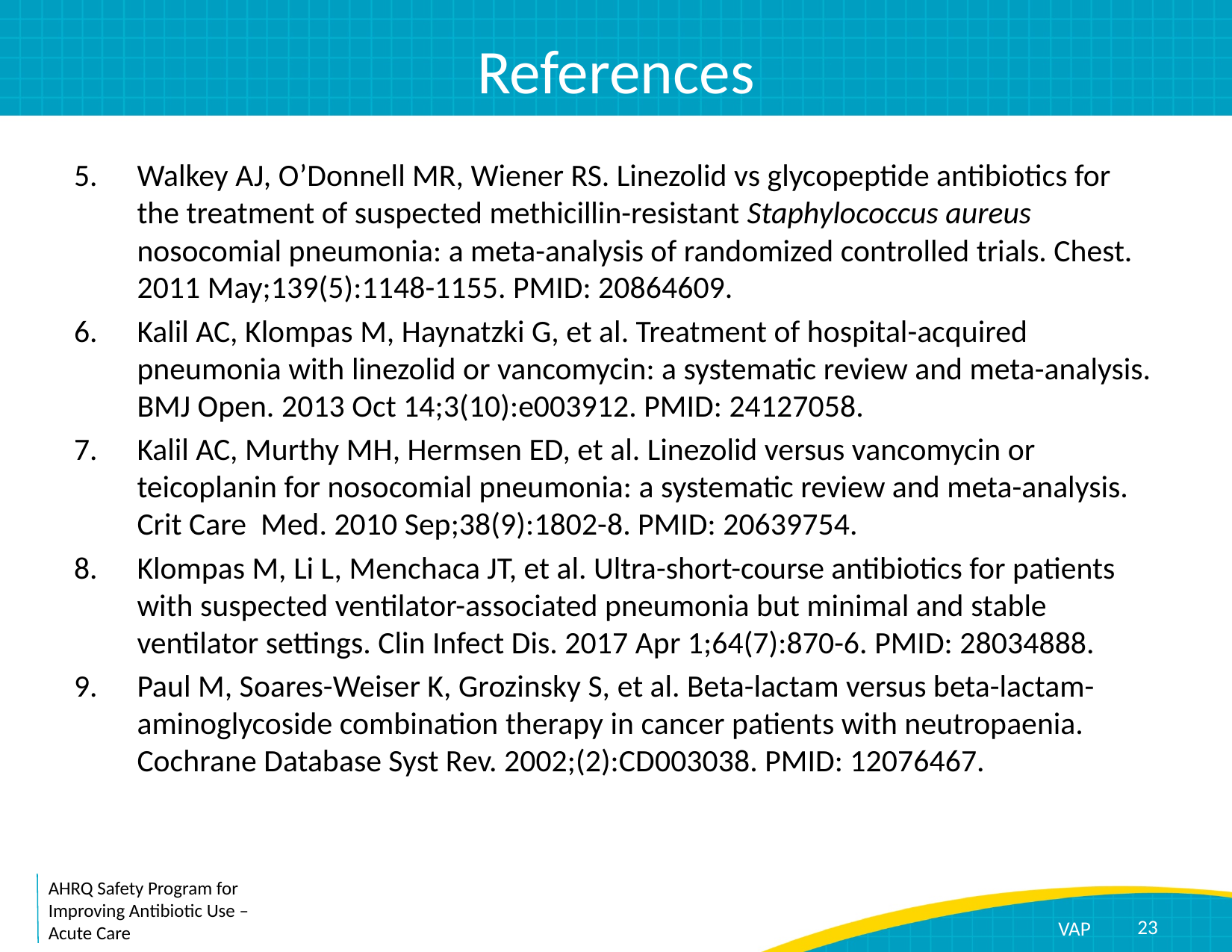

# References
Walkey AJ, O’Donnell MR, Wiener RS. Linezolid vs glycopeptide antibiotics for the treatment of suspected methicillin-resistant Staphylococcus aureus nosocomial pneumonia: a meta-analysis of randomized controlled trials. Chest. 2011 May;139(5):1148-1155. PMID: 20864609.
Kalil AC, Klompas M, Haynatzki G, et al. Treatment of hospital-acquired pneumonia with linezolid or vancomycin: a systematic review and meta-analysis. BMJ Open. 2013 Oct 14;3(10):e003912. PMID: 24127058.
Kalil AC, Murthy MH, Hermsen ED, et al. Linezolid versus vancomycin or teicoplanin for nosocomial pneumonia: a systematic review and meta-analysis. Crit Care  Med. 2010 Sep;38(9):1802-8. PMID: 20639754.
Klompas M, Li L, Menchaca JT, et al. Ultra-short-course antibiotics for patients with suspected ventilator-associated pneumonia but minimal and stable ventilator settings. Clin Infect Dis. 2017 Apr 1;64(7):870-6. PMID: 28034888.
Paul M, Soares-Weiser K, Grozinsky S, et al. Beta-lactam versus beta-lactam-aminoglycoside combination therapy in cancer patients with neutropaenia. Cochrane Database Syst Rev. 2002;(2):CD003038. PMID: 12076467.

23